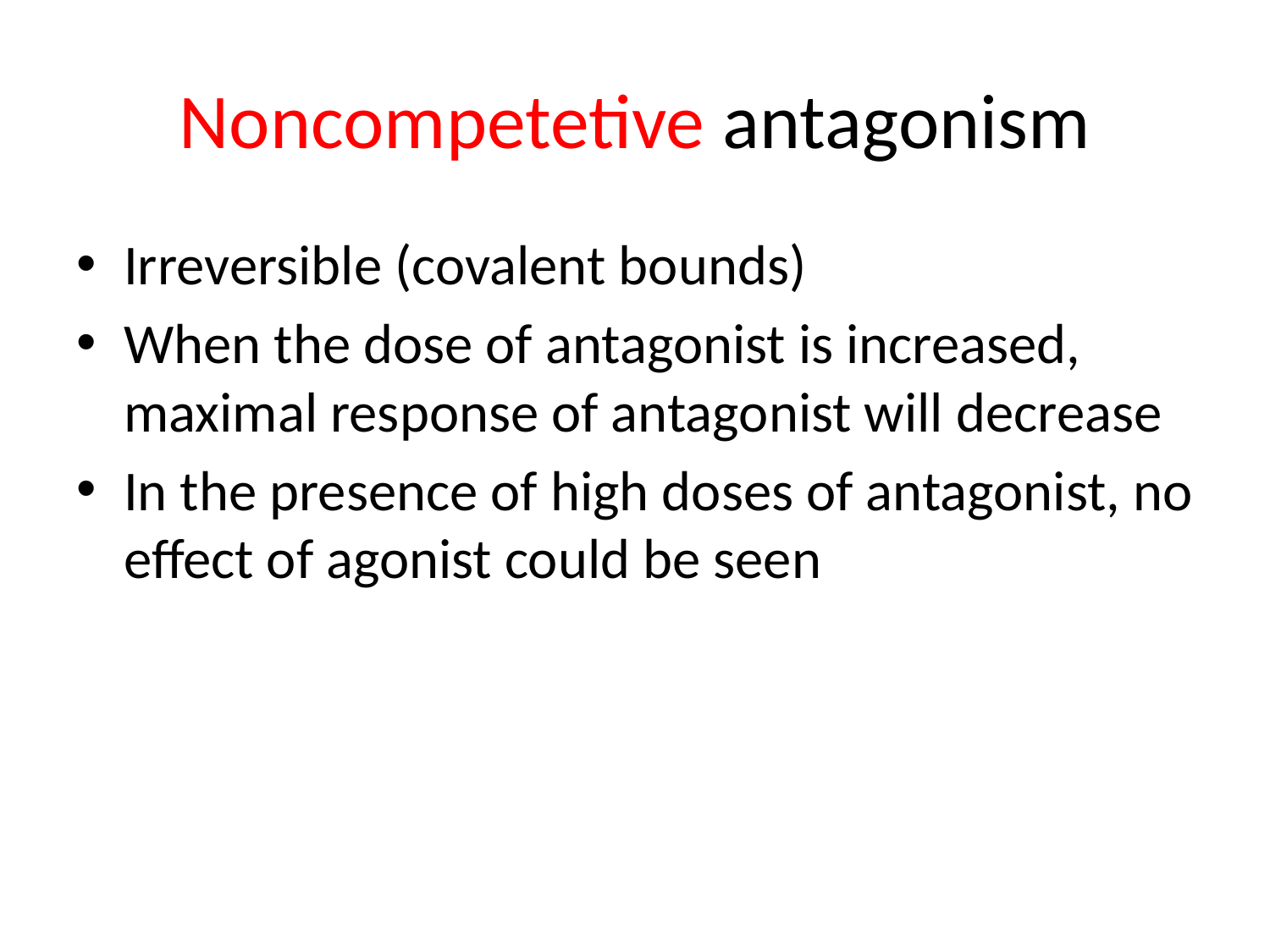

# Noncompetetive antagonism
Irreversible (covalent bounds)
When the dose of antagonist is increased, maximal response of antagonist will decrease
In the presence of high doses of antagonist, no effect of agonist could be seen